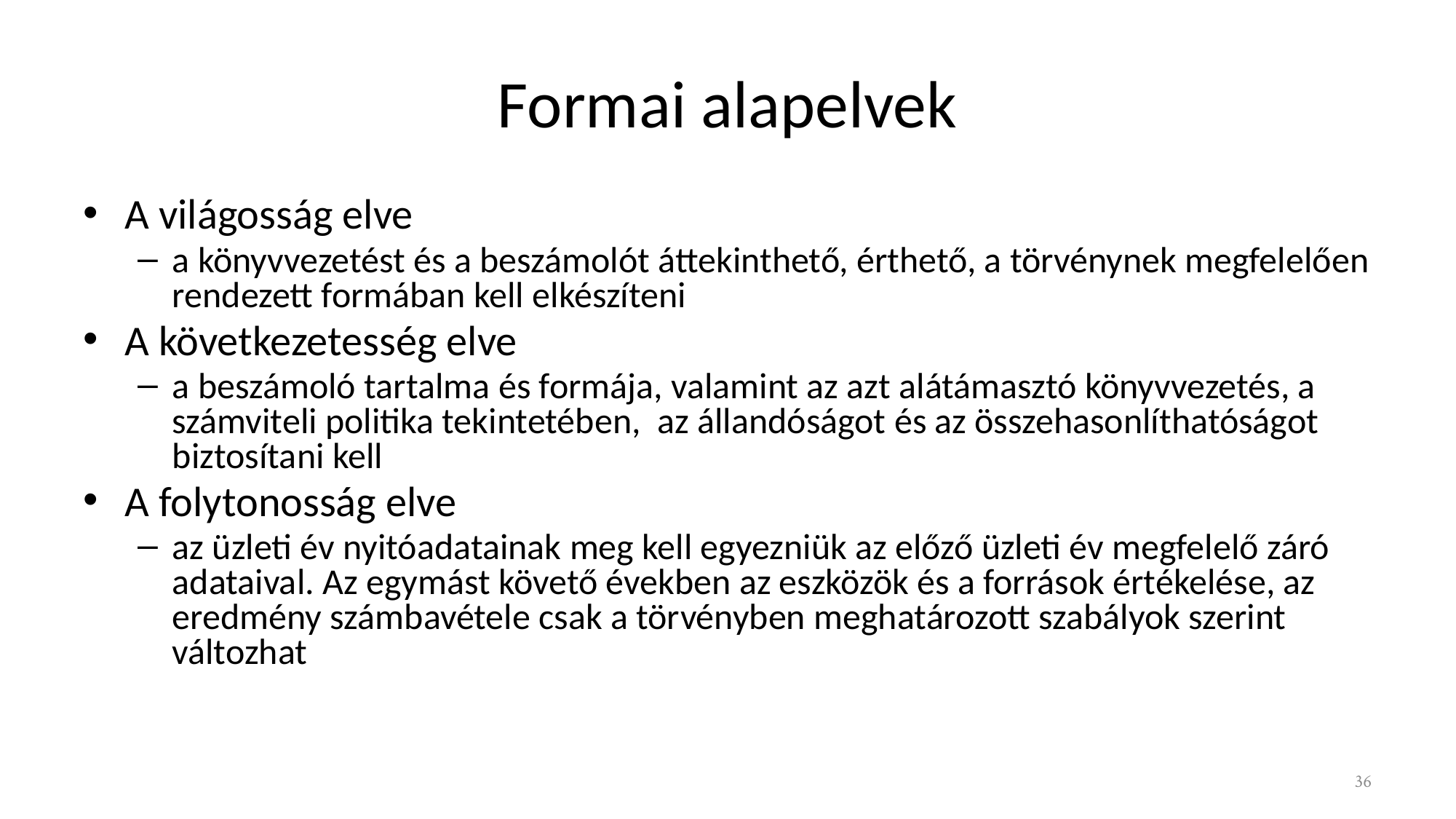

# Formai alapelvek
A világosság elve
a könyvvezetést és a beszámolót áttekinthető, érthető, a törvénynek megfelelően rendezett formában kell elkészíteni
A következetesség elve
a beszámoló tartalma és formája, valamint az azt alátámasztó könyvvezetés, a számviteli politika tekintetében,  az állandóságot és az összehasonlíthatóságot biztosítani kell
A folytonosság elve
az üzleti év nyitóadatainak meg kell egyezniük az előző üzleti év megfelelő záró adataival. Az egymást követő években az eszközök és a források értékelése, az eredmény számbavétele csak a törvényben meghatározott szabályok szerint változhat
36